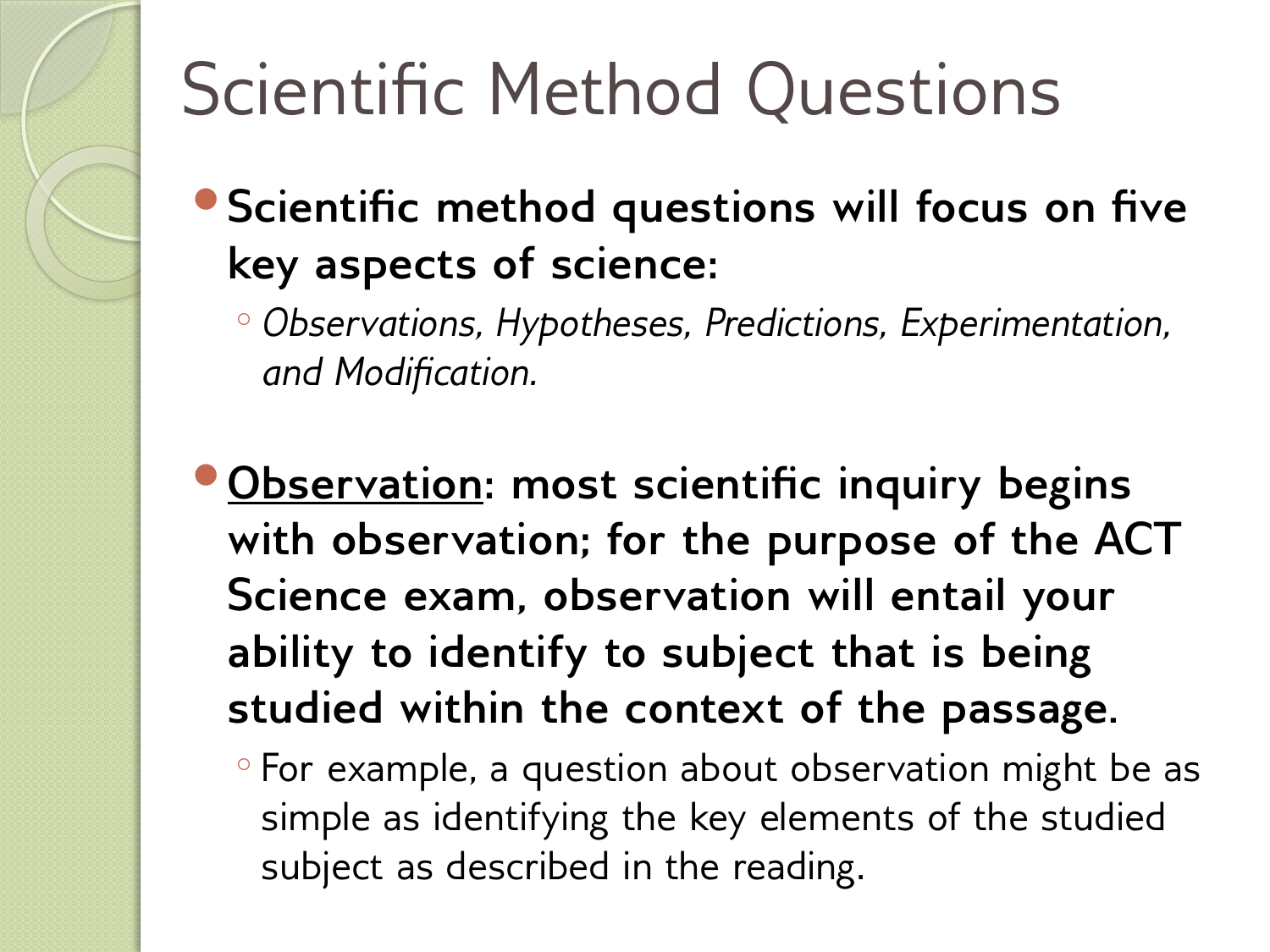

# Scientific Method Questions
Scientific method questions will focus on five key aspects of science:
Observations, Hypotheses, Predictions, Experimentation, and Modification.
Observation: most scientific inquiry begins with observation; for the purpose of the ACT Science exam, observation will entail your ability to identify to subject that is being studied within the context of the passage.
For example, a question about observation might be as simple as identifying the key elements of the studied subject as described in the reading.